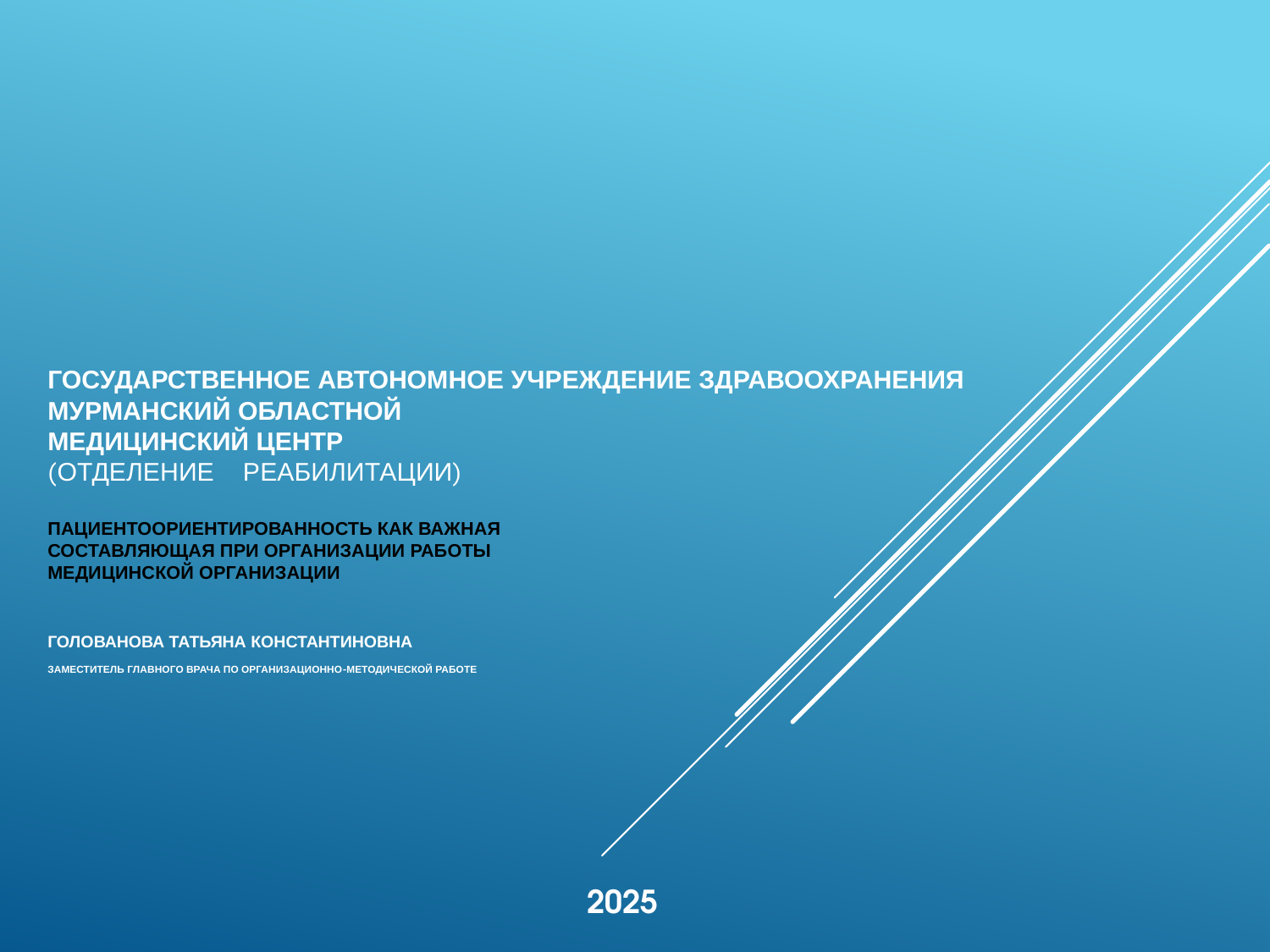

# Государственное автономное учреждение здравоохранения Мурманский областной медицинский центр (отделение    реабилитации) пациентоориентированность как важная составляющая при организации работы медицинской организации голованова татьяна константиновна заместитель главного врача по организационно-методической работе
 2025